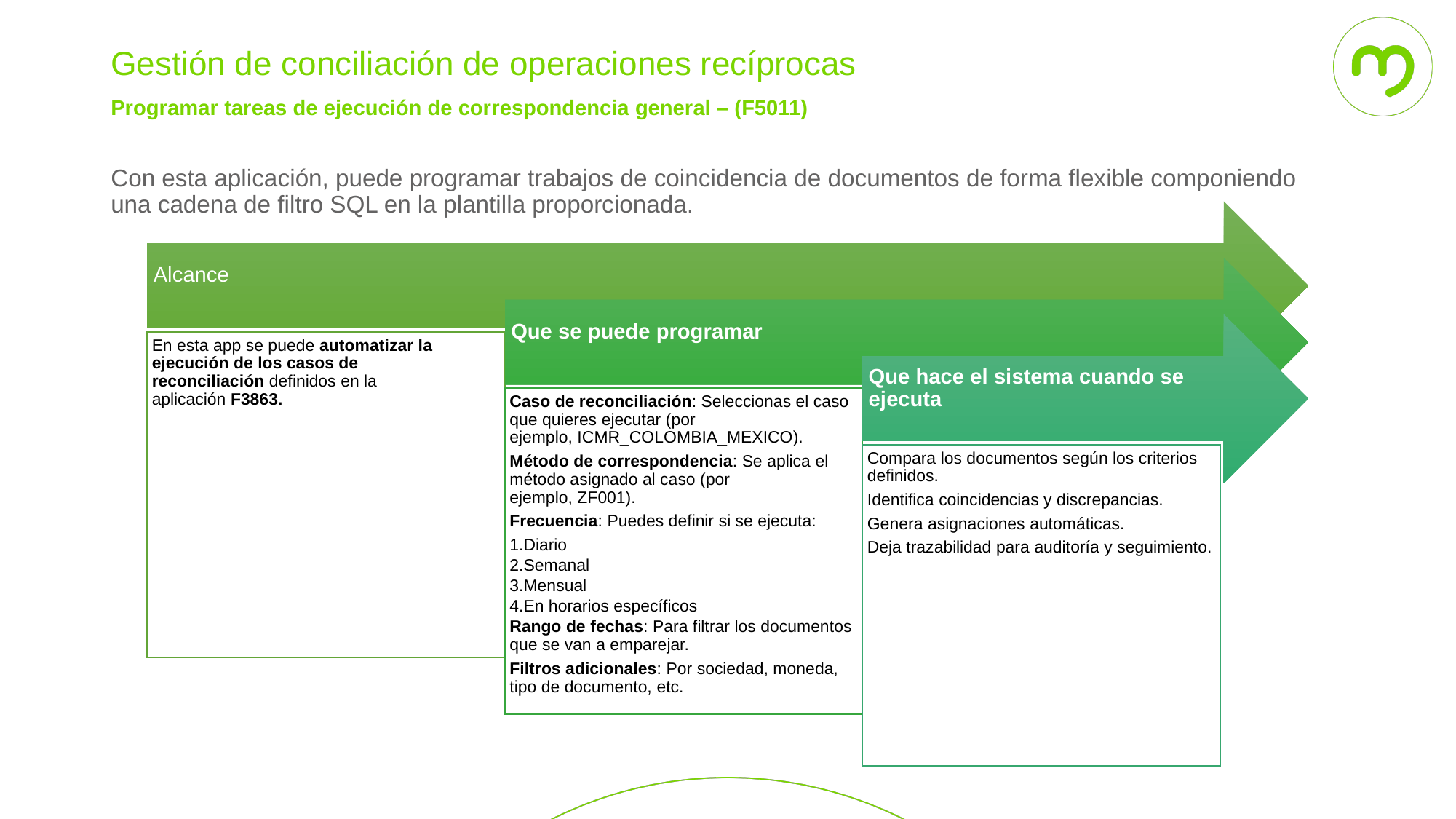

Gestión de conciliación de operaciones recíprocas
Programar tareas de ejecución de correspondencia general – (F5011)
Con esta aplicación, puede programar trabajos de coincidencia de documentos de forma flexible componiendo una cadena de filtro SQL en la plantilla proporcionada.
Alcance
En esta app se puede automatizar la ejecución de los casos de reconciliación definidos en la aplicación F3863.
Que se puede programar
Caso de reconciliación: Seleccionas el caso que quieres ejecutar (por ejemplo, ICMR_COLOMBIA_MEXICO).
Método de correspondencia: Se aplica el método asignado al caso (por ejemplo, ZF001).
Frecuencia: Puedes definir si se ejecuta:
Diario
Semanal
Mensual
En horarios específicos
Rango de fechas: Para filtrar los documentos que se van a emparejar.
Filtros adicionales: Por sociedad, moneda, tipo de documento, etc.
Que hace el sistema cuando se ejecuta
Compara los documentos según los criterios definidos.
Identifica coincidencias y discrepancias.
Genera asignaciones automáticas.
Deja trazabilidad para auditoría y seguimiento.